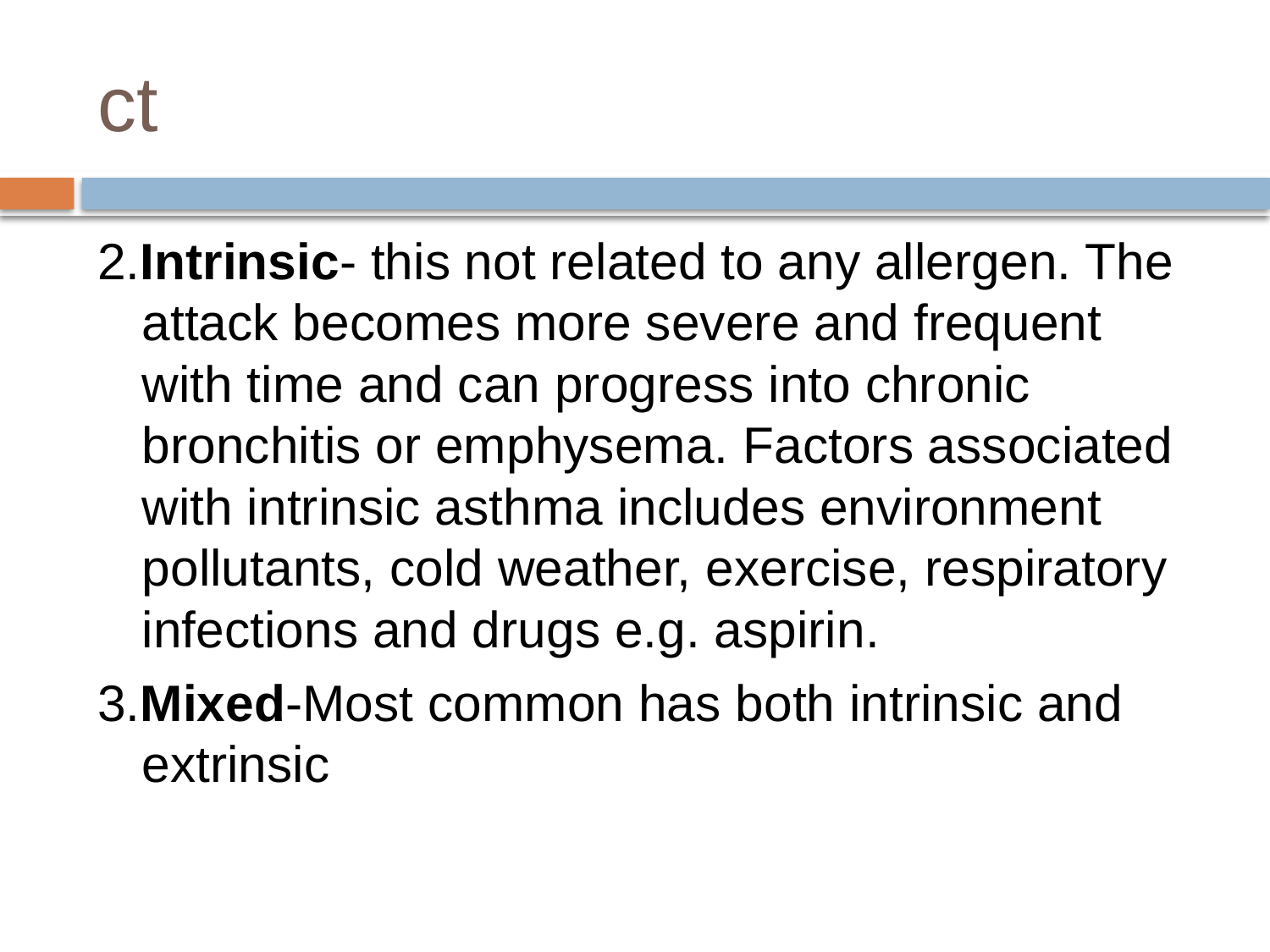

# ct
2.Intrinsic- this not related to any allergen. The attack becomes more severe and frequent with time and can progress into chronic bronchitis or emphysema. Factors associated with intrinsic asthma includes environment pollutants, cold weather, exercise, respiratory infections and drugs e.g. aspirin.
3.Mixed-Most common has both intrinsic and extrinsic